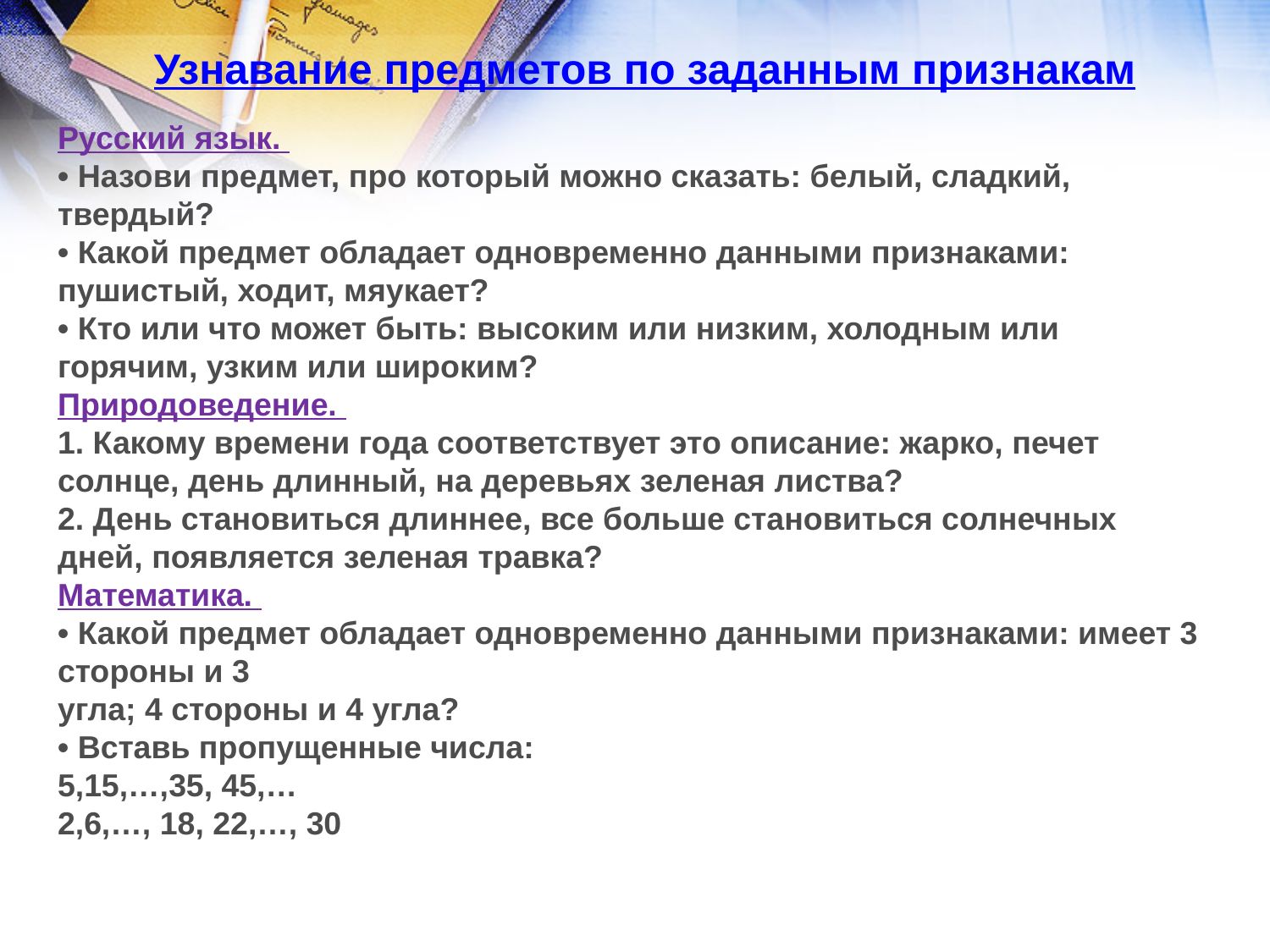

Узнавание предметов по заданным признакам
Русский язык.
• Назови предмет, про который можно сказать: белый, сладкий, твердый?
• Какой предмет обладает одновременно данными признаками: пушистый, ходит, мяукает?
• Кто или что может быть: высоким или низким, холодным или горячим, узким или широким?
Природоведение.
1. Какому времени года соответствует это описание: жарко, печет солнце, день длинный, на деревьях зеленая листва?
2. День становиться длиннее, все больше становиться солнечных дней, появляется зеленая травка?
Математика.
• Какой предмет обладает одновременно данными признаками: имеет 3 стороны и 3
угла; 4 стороны и 4 угла?
• Вставь пропущенные числа:
5,15,…,35, 45,…
2,6,…, 18, 22,…, 30